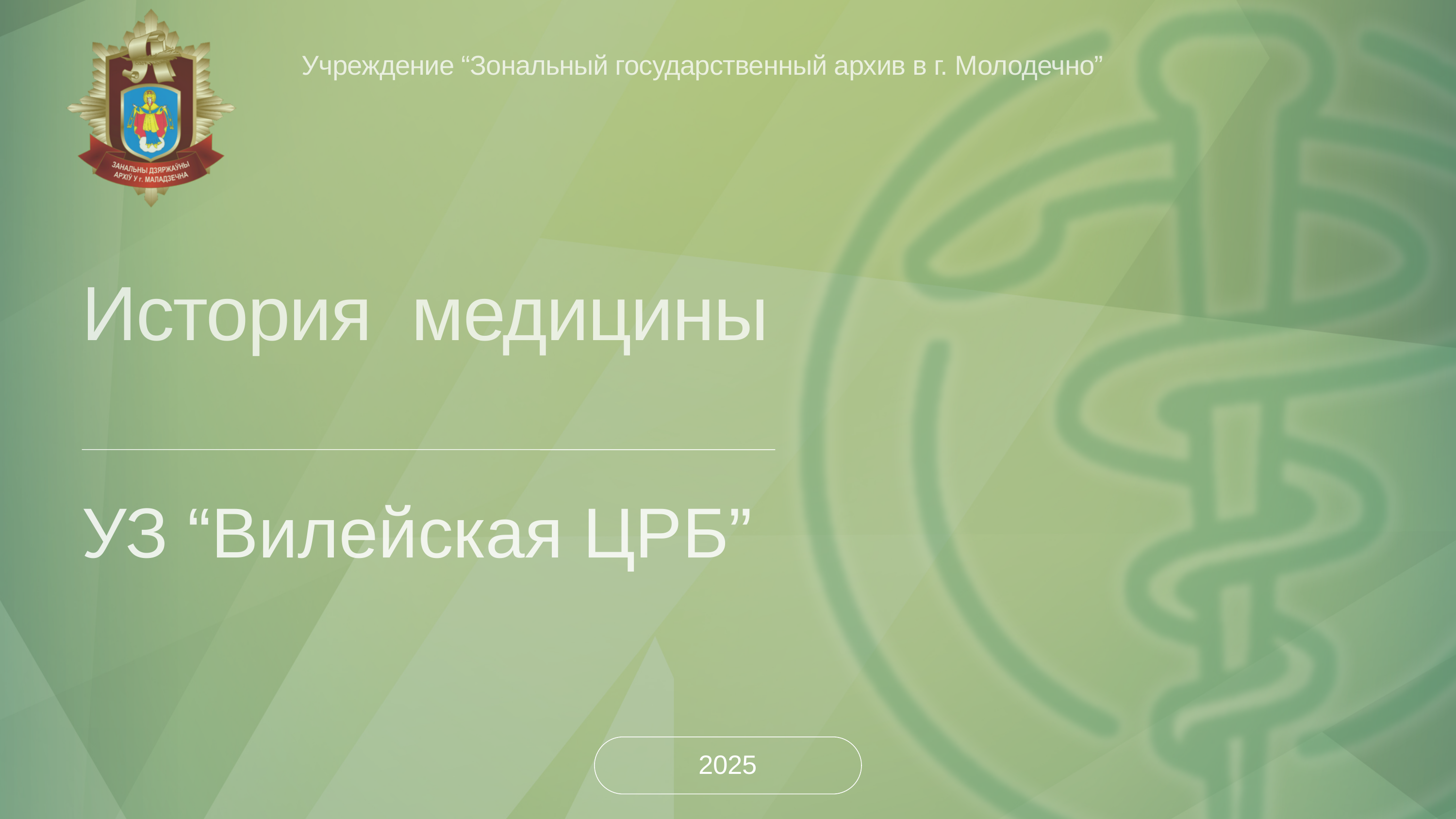

Учреждение “Зональный государственный архив в г. Молодечно”
История  медицины

УЗ “Вилейская ЦРБ”

2025